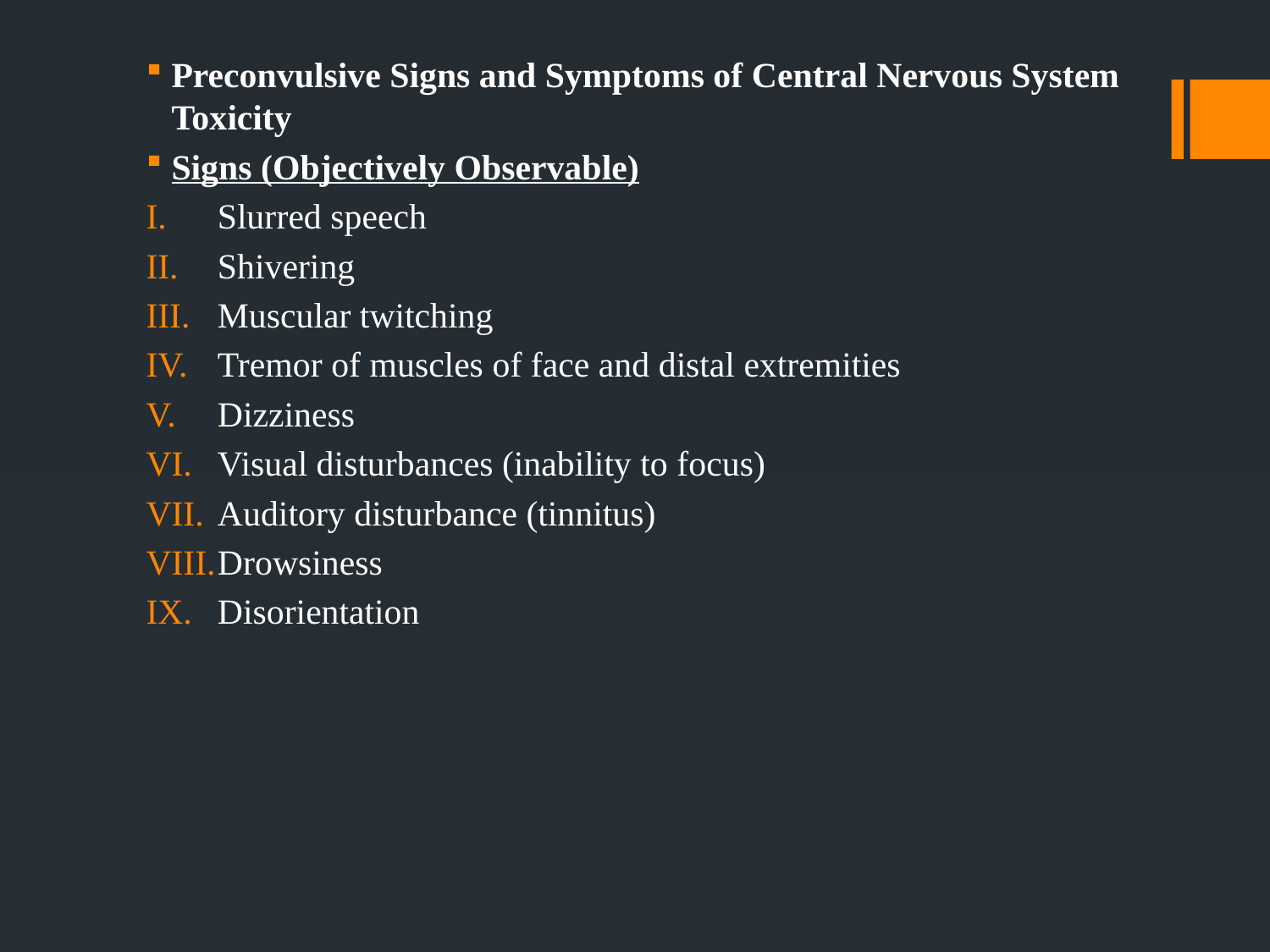

Preconvulsive Signs and Symptoms of Central Nervous System Toxicity
Signs (Objectively Observable)
Slurred speech
Shivering
Muscular twitching
Tremor of muscles of face and distal extremities
Dizziness
Visual disturbances (inability to focus)
Auditory disturbance (tinnitus)
Drowsiness
Disorientation